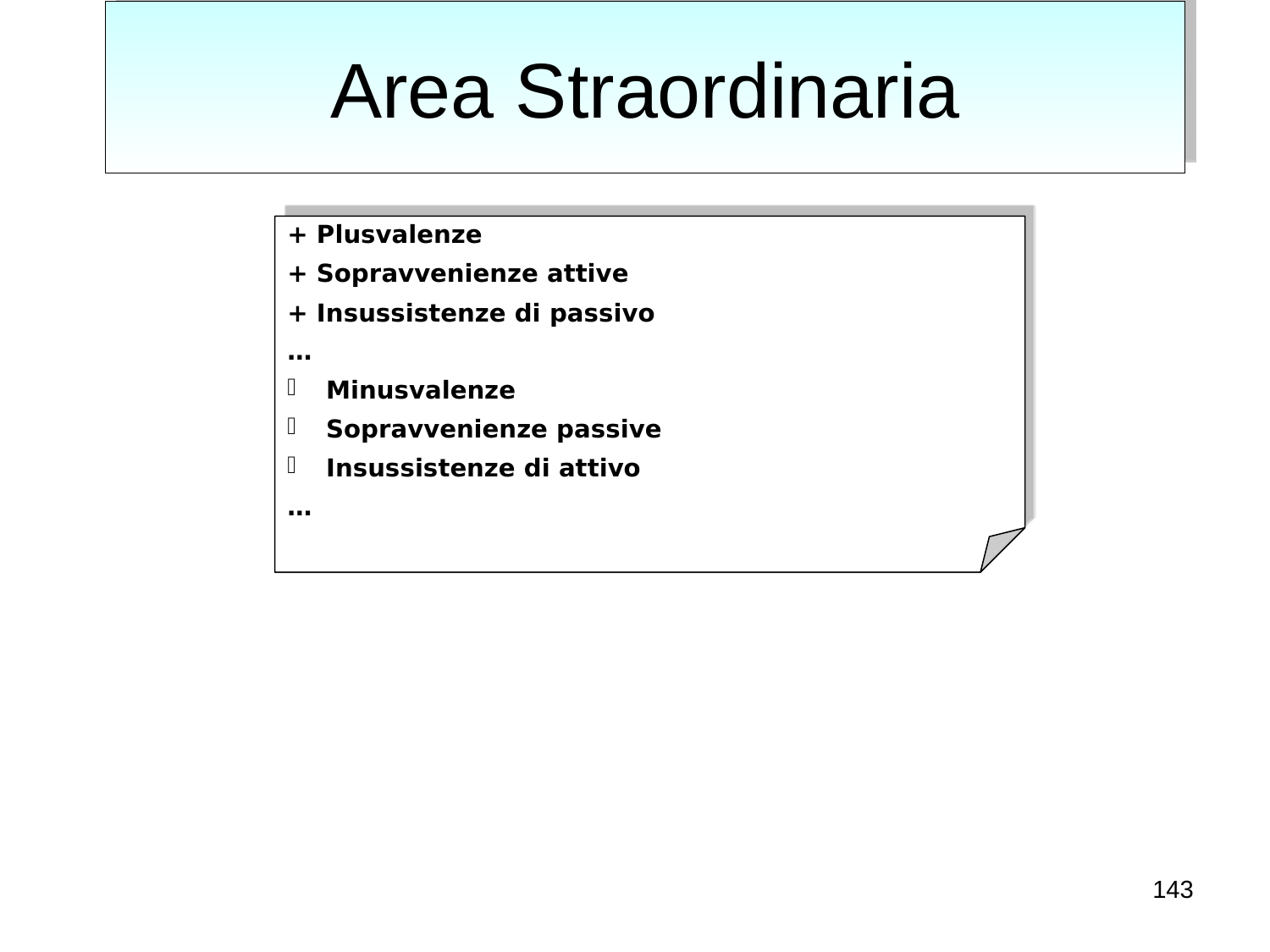

# Area Straordinaria
+ Plusvalenze
+ Sopravvenienze attive
+ Insussistenze di passivo
…
 Minusvalenze
 Sopravvenienze passive
 Insussistenze di attivo
…
143